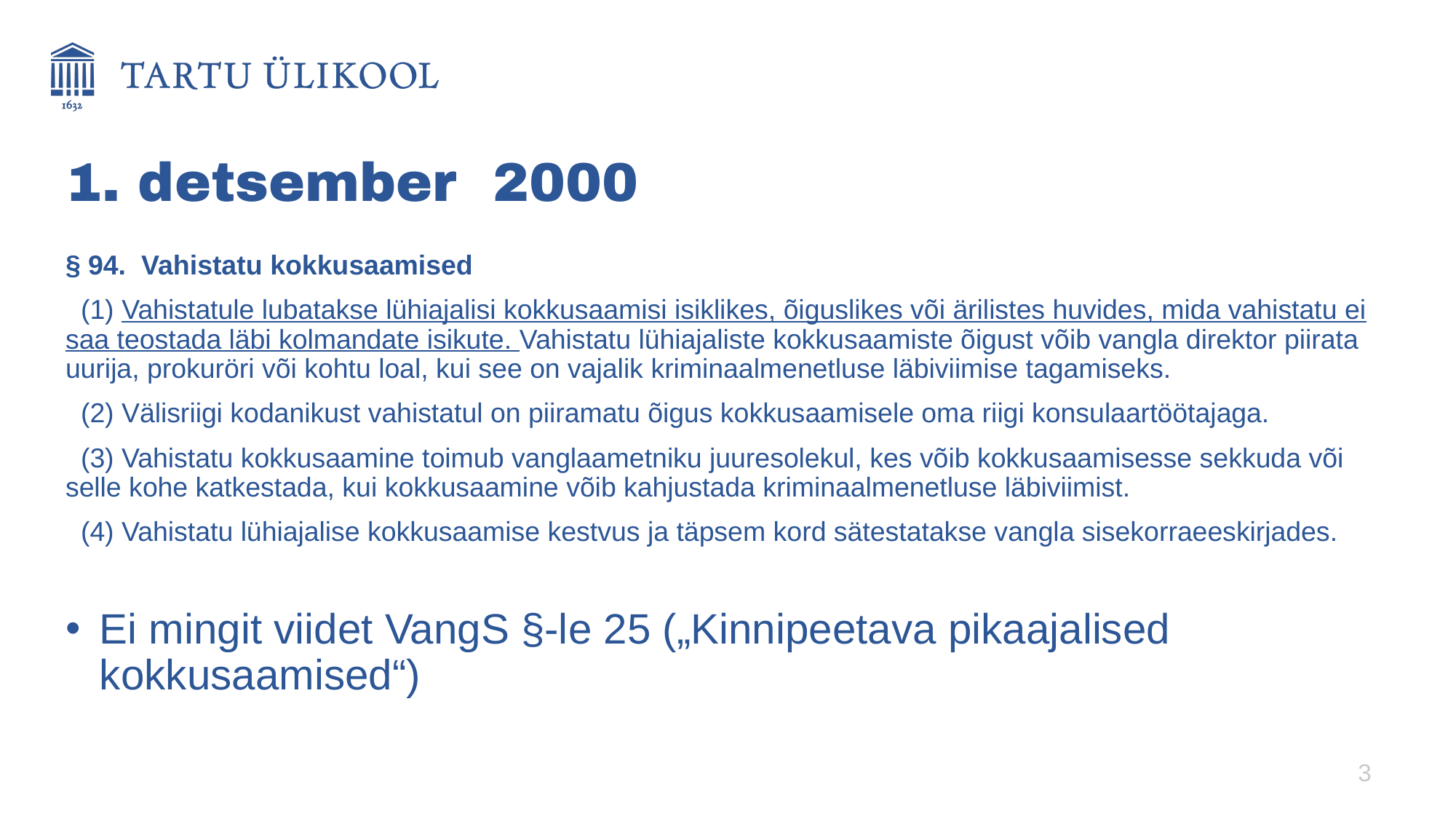

# 1. detsember  2000
§ 94.  Vahistatu kokkusaamised
  (1) Vahistatule lubatakse lühiajalisi kokkusaamisi isiklikes, õiguslikes või ärilistes huvides, mida vahistatu ei saa teostada läbi kolmandate isikute. Vahistatu lühiajaliste kokkusaamiste õigust võib vangla direktor piirata uurija, prokuröri või kohtu loal, kui see on vajalik kriminaalmenetluse läbiviimise tagamiseks.
  (2) Välisriigi kodanikust vahistatul on piiramatu õigus kokkusaamisele oma riigi konsulaartöötajaga.
  (3) Vahistatu kokkusaamine toimub vanglaametniku juuresolekul, kes võib kokkusaamisesse sekkuda või selle kohe katkestada, kui kokkusaamine võib kahjustada kriminaalmenetluse läbiviimist.
  (4) Vahistatu lühiajalise kokkusaamise kestvus ja täpsem kord sätestatakse vangla sisekorraeeskirjades.

Ei mingit viidet VangS §-le 25 („Kinnipeetava pikaajalised kokkusaamised“)

3